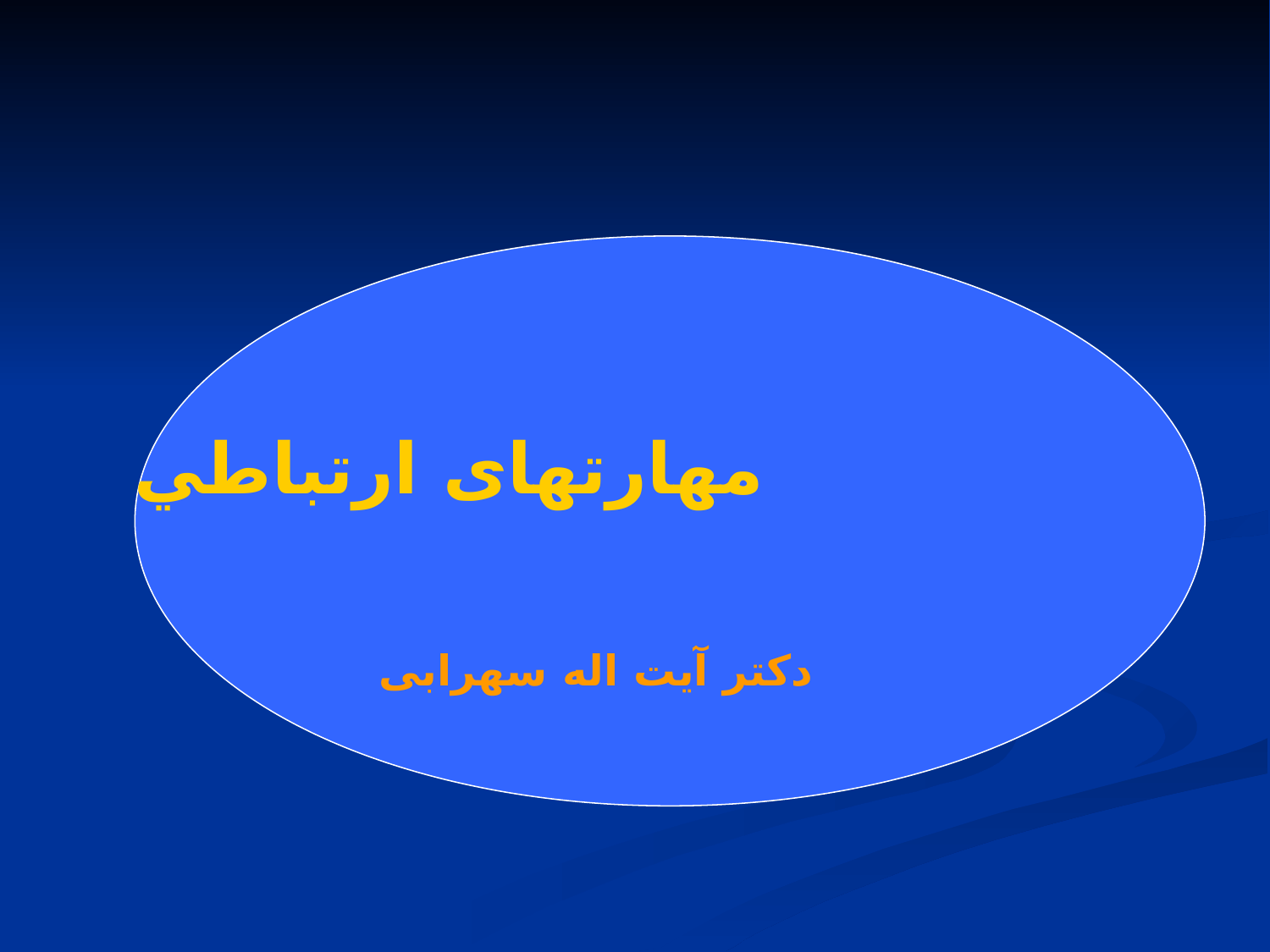

#

 مهارتهای ارتباطي

     دکتر آیت اله سهرابی